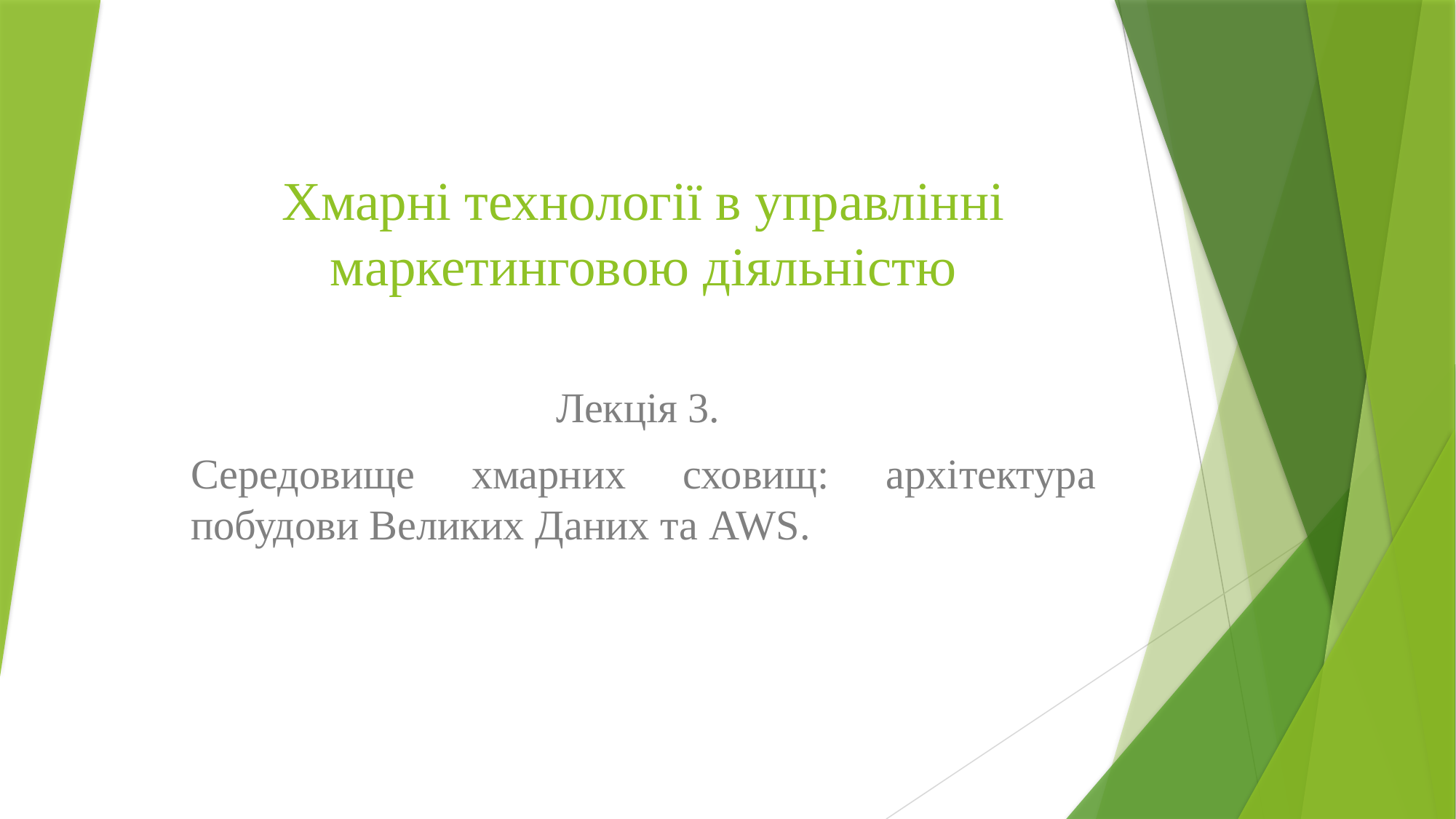

# Хмарні технології в управлінні маркетинговою діяльністю
Лекція 3.
Середовище хмарних сховищ: архітектура побудови Великих Даних та AWS.